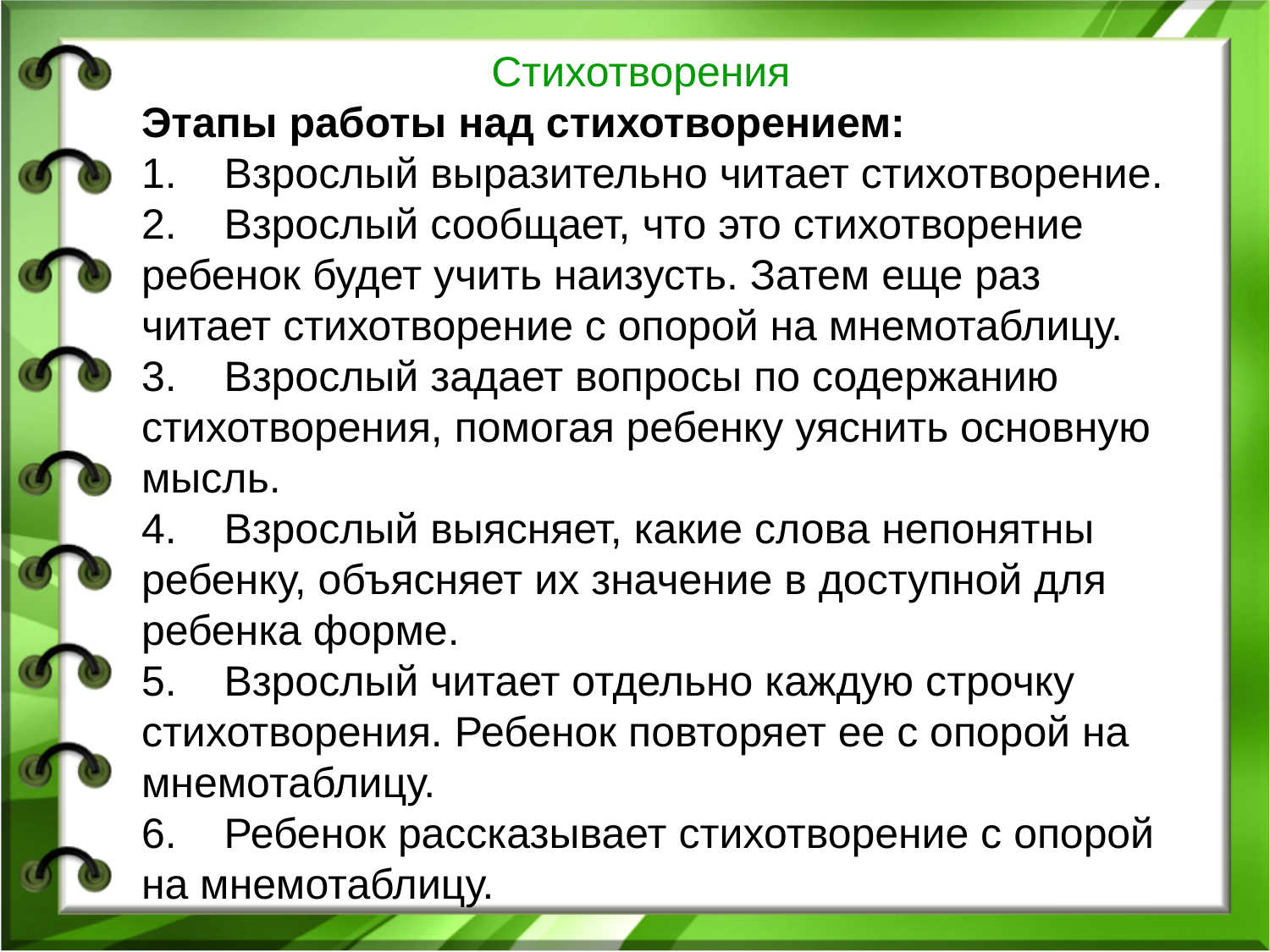

# Стихотворения
Этапы работы над стихотворением:
1.    Взрослый выразительно читает стихотворение.
2.    Взрослый сообщает, что это стихотворение ребенок будет учить наизусть. Затем еще раз читает стихотворение с опорой на мнемотаблицу.
3.    Взрослый задает вопросы по содержанию стихотворения, помогая ребенку уяснить основную мысль.
4.    Взрослый выясняет, какие слова непонятны ребенку, объясняет их значение в доступной для ребенка форме.
5.    Взрослый читает отдельно каждую строчку стихотворения. Ребенок повторяет ее с опорой на мнемотаблицу.
6.    Ребенок рассказывает стихотворение с опорой на мнемотаблицу.